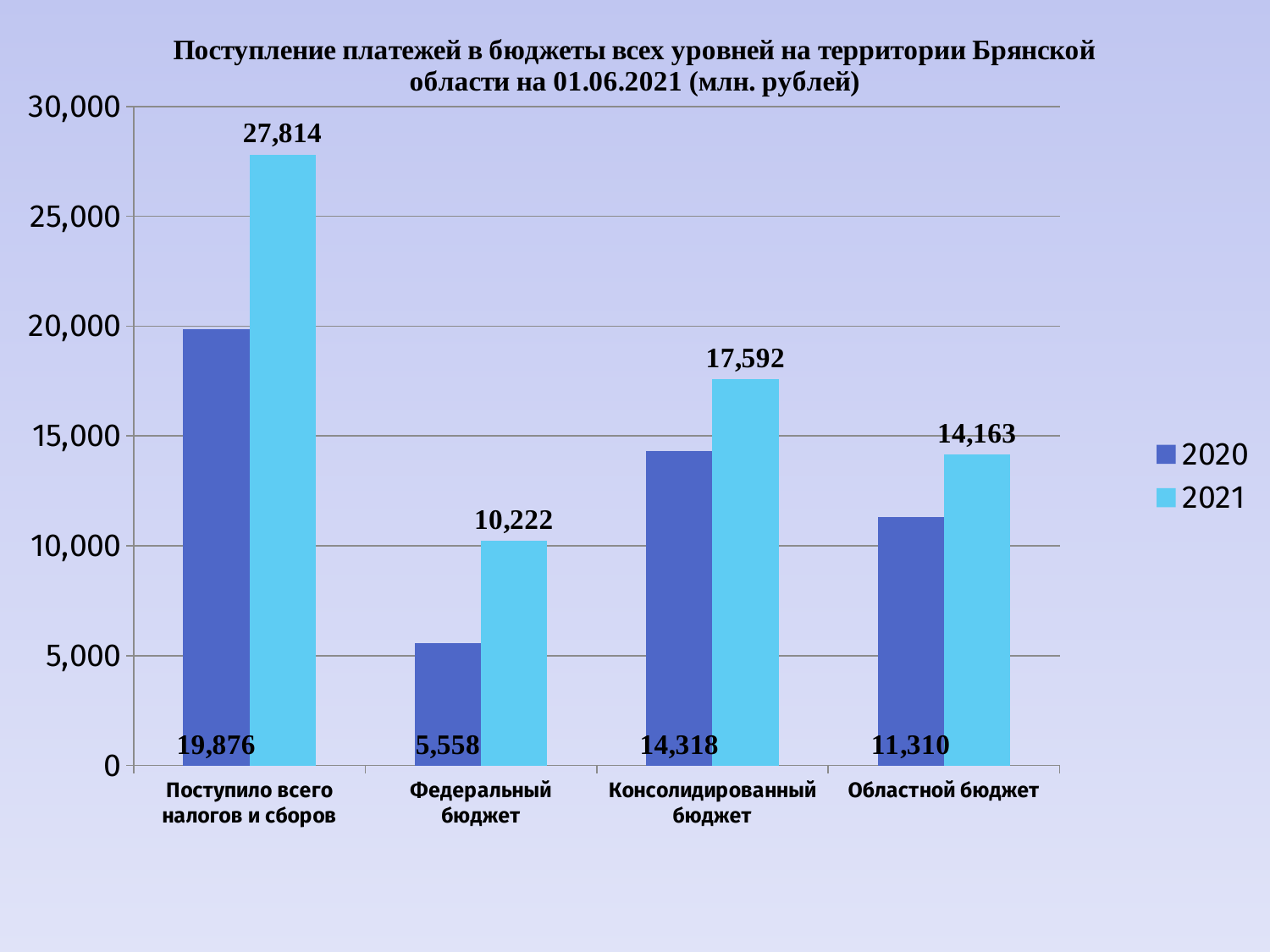

### Chart: Поступление платежей в бюджеты всех уровней на территории Брянской области на 01.06.2021 (млн. рублей)

| Category | 2020 | 2021 |
|---|---|---|
| Поступило всего налогов и сборов | 19875.8280534 | 27814.0 |
| Федеральный бюджет | 5558.02 | 10222.0 |
| Консолидированный бюджет | 14317.808053399998 | 17592.052434820005 |
| Областной бюджет | 11309.67160688 | 14163.2385902 |